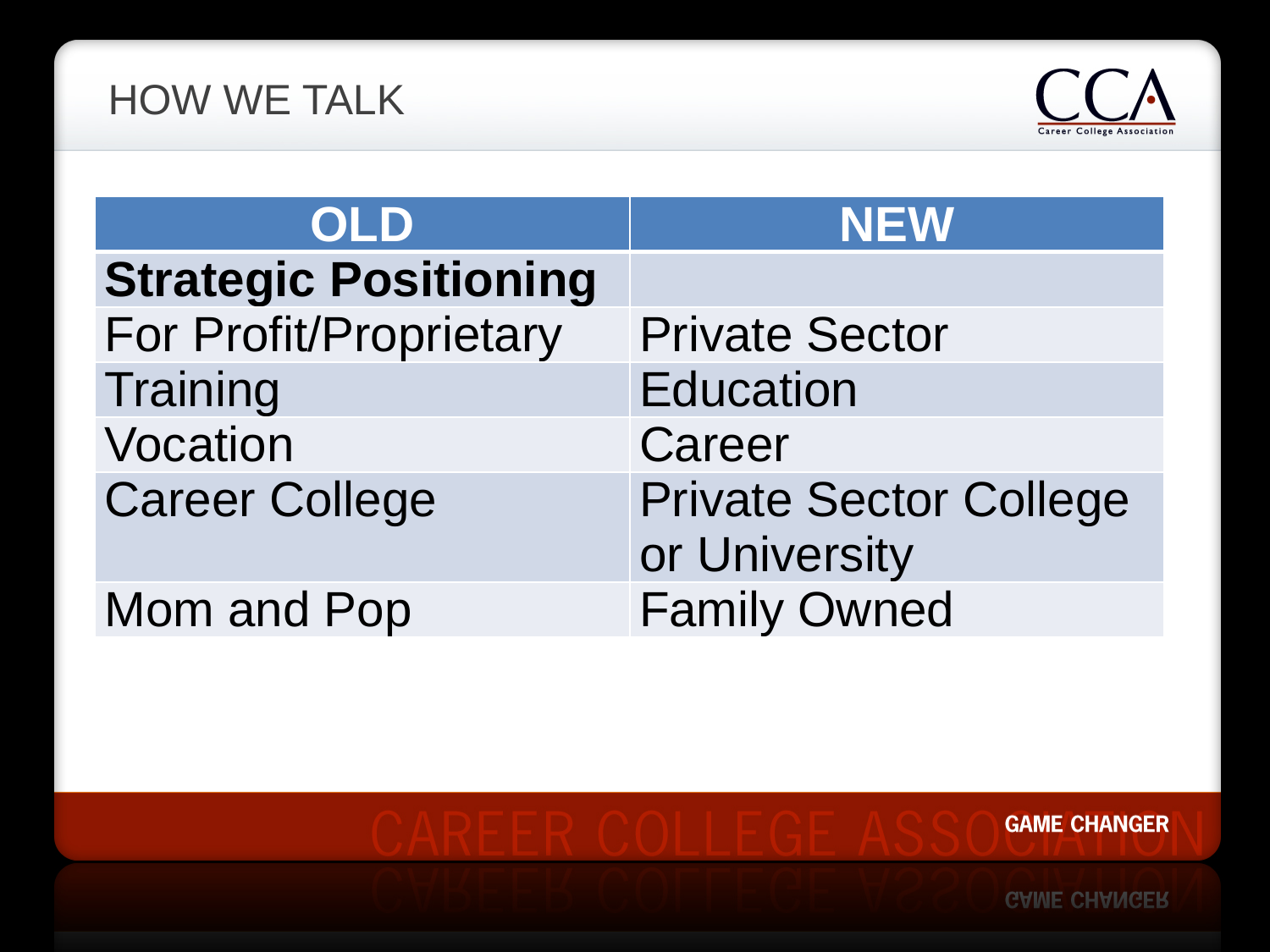

# How We Talk
| OLD | NEW |
| --- | --- |
| Strategic Positioning |  |
| For Profit/Proprietary | Private Sector |
| Training | Education |
| Vocation | Career |
| Career College | Private Sector College or University |
| Mom and Pop | Family Owned |